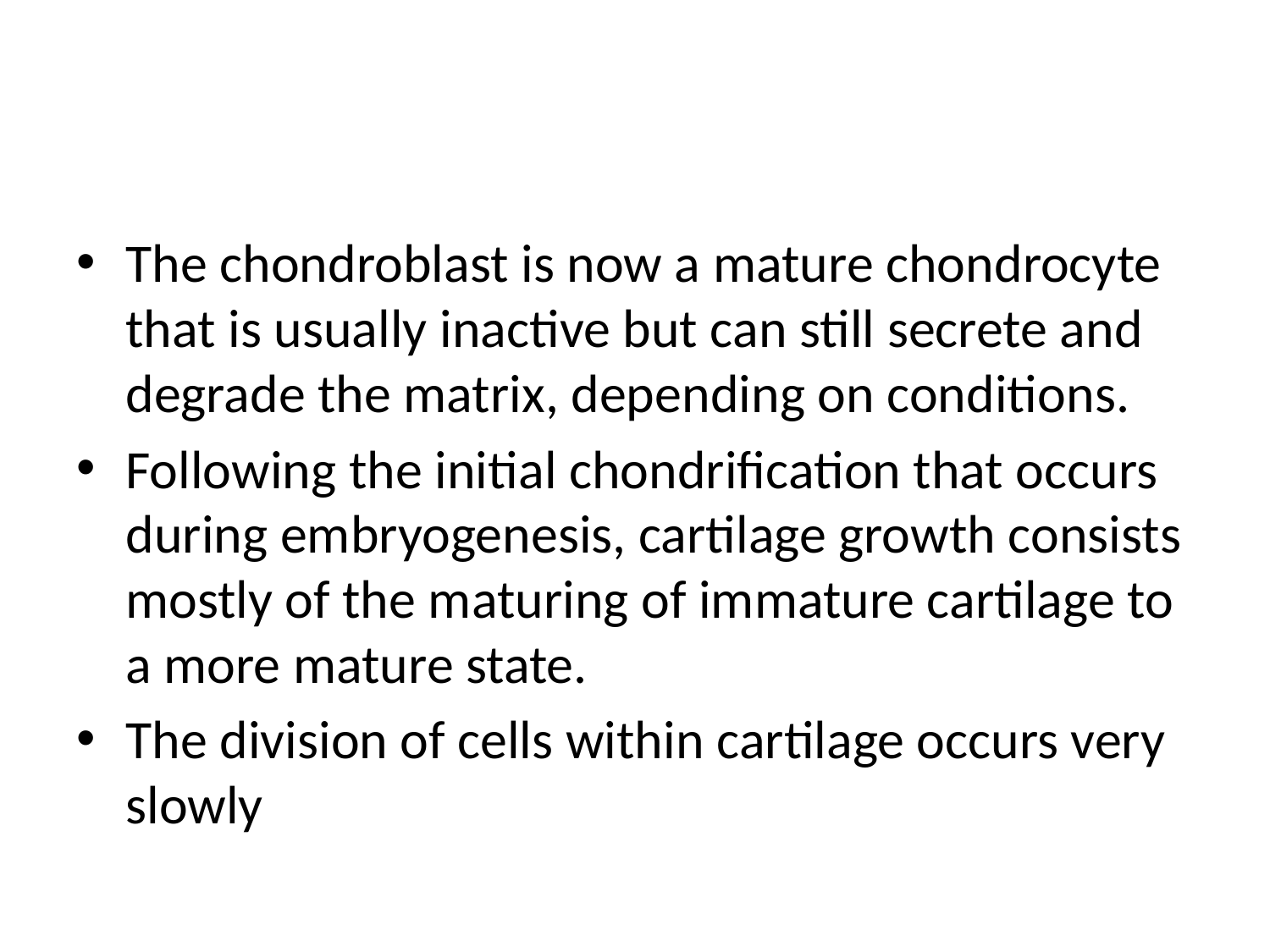

#
The chondroblast is now a mature chondrocyte that is usually inactive but can still secrete and degrade the matrix, depending on conditions.
Following the initial chondrification that occurs during embryogenesis, cartilage growth consists mostly of the maturing of immature cartilage to a more mature state.
The division of cells within cartilage occurs very slowly